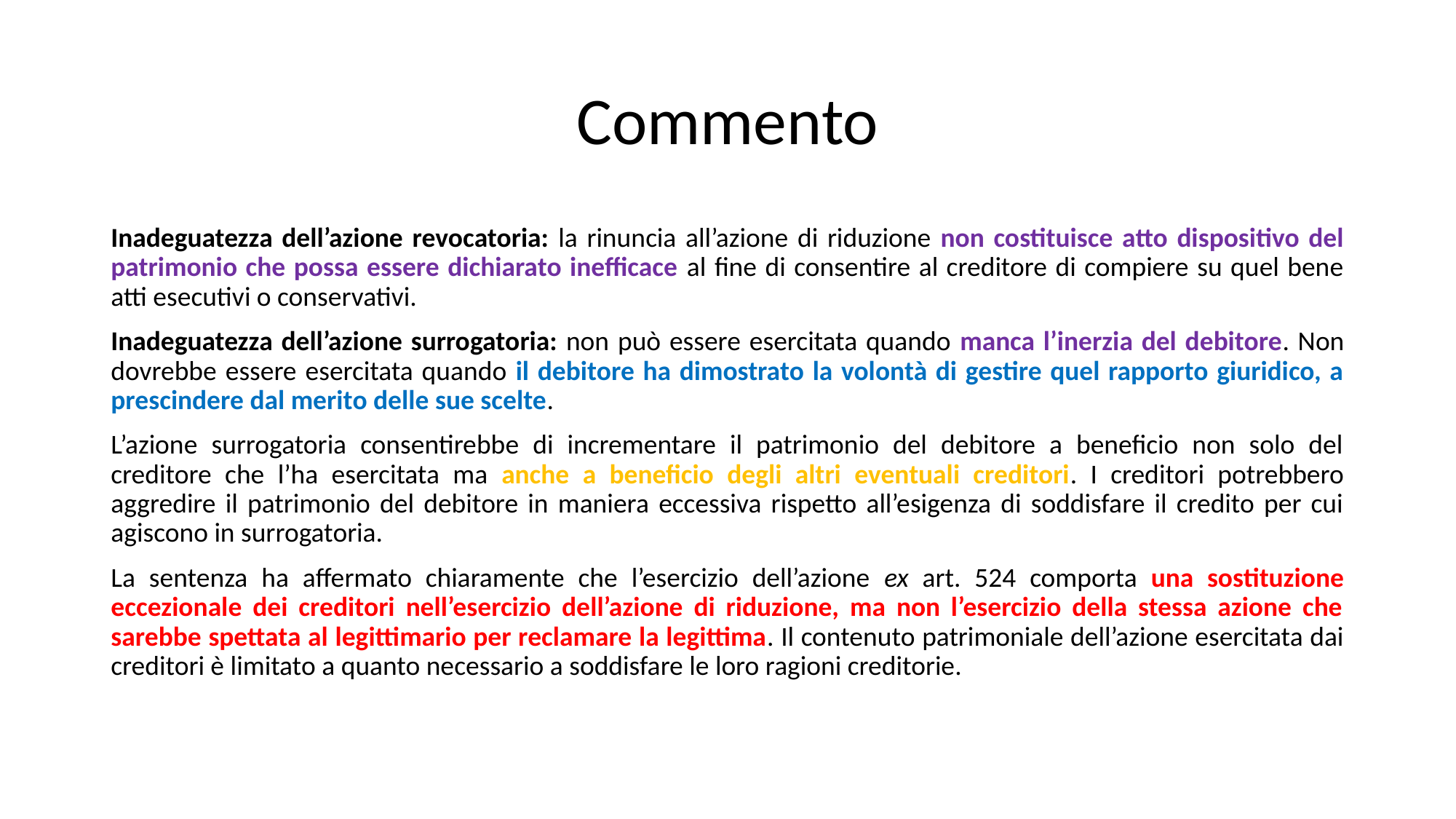

# Commento
Inadeguatezza dell’azione revocatoria: la rinuncia all’azione di riduzione non costituisce atto dispositivo del patrimonio che possa essere dichiarato inefficace al fine di consentire al creditore di compiere su quel bene atti esecutivi o conservativi.
Inadeguatezza dell’azione surrogatoria: non può essere esercitata quando manca l’inerzia del debitore. Non dovrebbe essere esercitata quando il debitore ha dimostrato la volontà di gestire quel rapporto giuridico, a prescindere dal merito delle sue scelte.
L’azione surrogatoria consentirebbe di incrementare il patrimonio del debitore a beneficio non solo del creditore che l’ha esercitata ma anche a beneficio degli altri eventuali creditori. I creditori potrebbero aggredire il patrimonio del debitore in maniera eccessiva rispetto all’esigenza di soddisfare il credito per cui agiscono in surrogatoria.
La sentenza ha affermato chiaramente che l’esercizio dell’azione ex art. 524 comporta una sostituzione eccezionale dei creditori nell’esercizio dell’azione di riduzione, ma non l’esercizio della stessa azione che sarebbe spettata al legittimario per reclamare la legittima. Il contenuto patrimoniale dell’azione esercitata dai creditori è limitato a quanto necessario a soddisfare le loro ragioni creditorie.